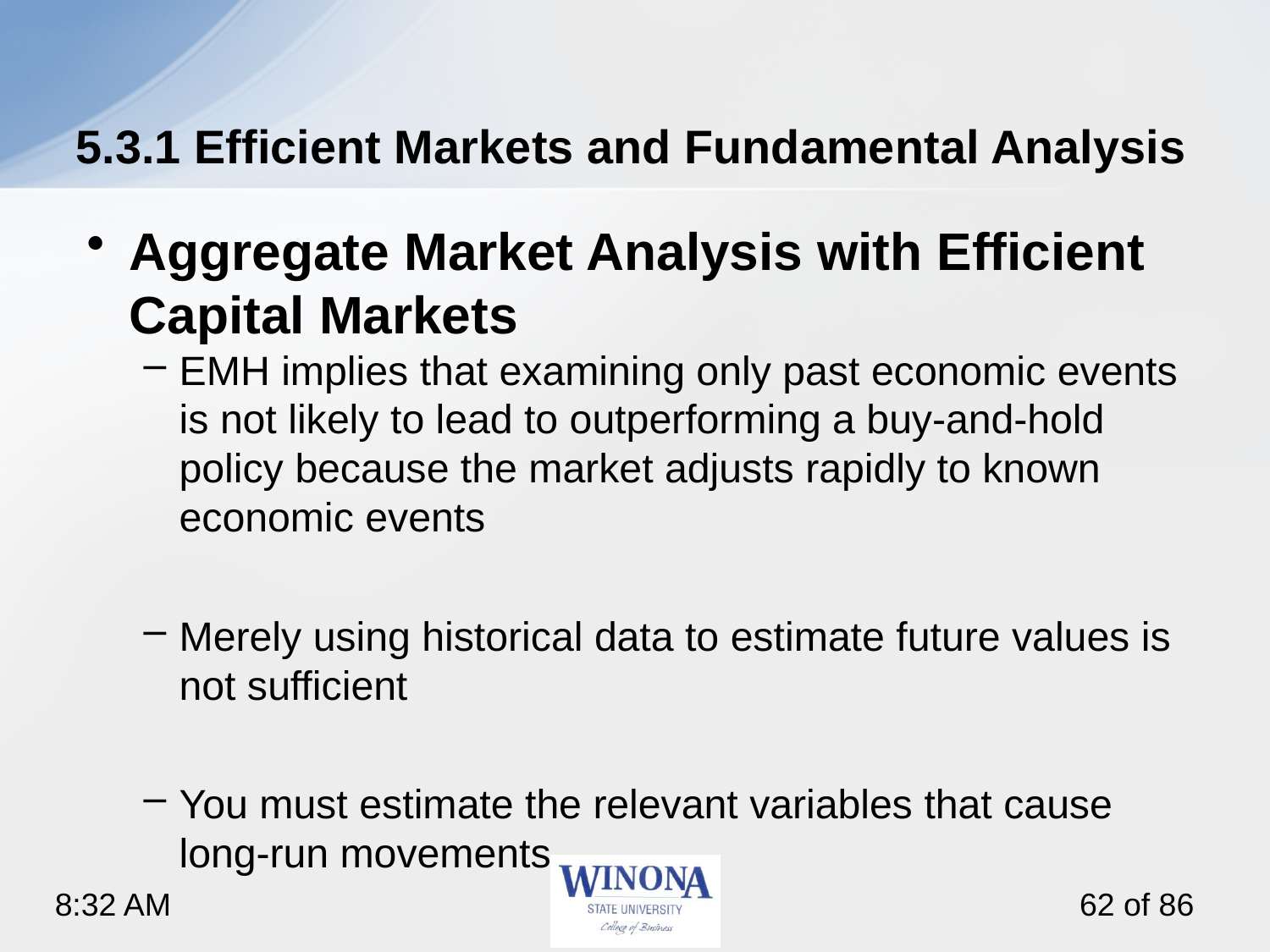

# 5.3.1 Efficient Markets and Fundamental Analysis
Aggregate Market Analysis with Efficient Capital Markets
EMH implies that examining only past economic events is not likely to lead to outperforming a buy-and-hold policy because the market adjusts rapidly to known economic events

Merely using historical data to estimate future values is not sufficient

You must estimate the relevant variables that cause long-run movements